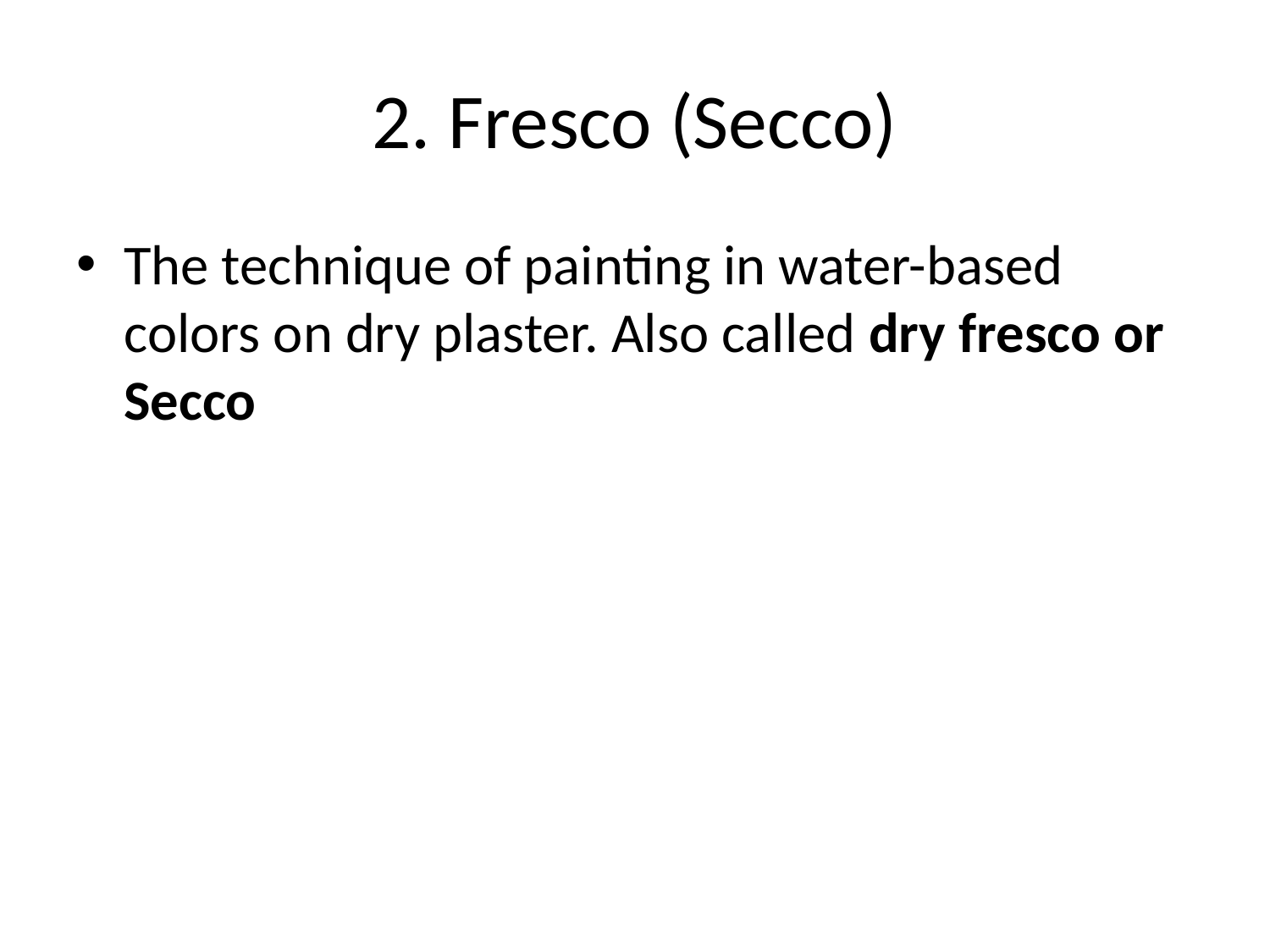

# 2. Fresco (Secco)
The technique of painting in water-based colors on dry plaster. Also called dry fresco or Secco